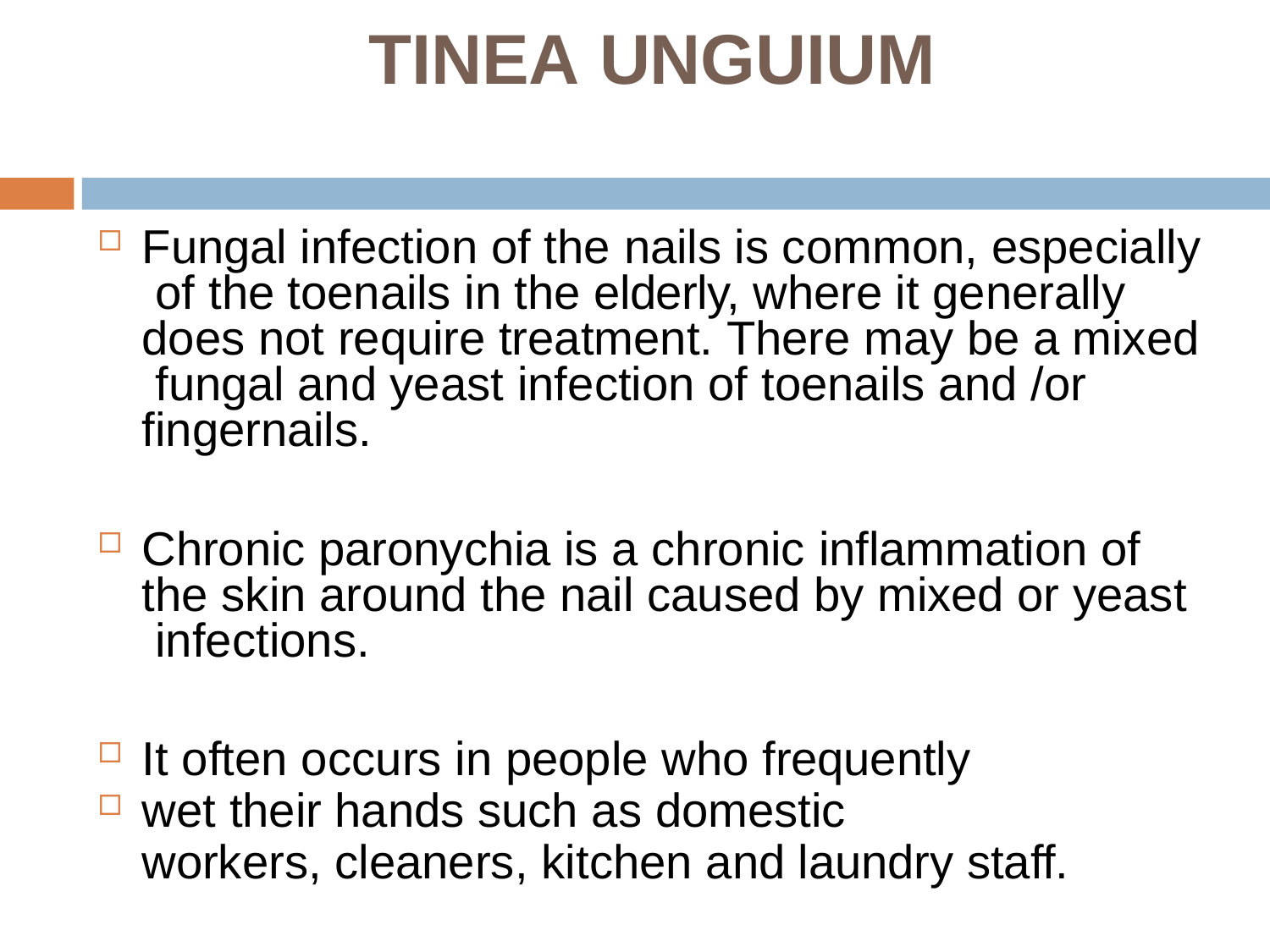

# TINEA UNGUIUM
Fungal infection of the nails is common, especially  of the toenails in the elderly, where it generally  does not require treatment. There may be a mixed  fungal and yeast infection of toenails and /or  fingernails.

Chronic paronychia is a chronic inflammation of  the skin around the nail caused by mixed or yeast  infections.

It often occurs in people who frequently
wet their hands such as domestic
workers, cleaners, kitchen and laundry staff.